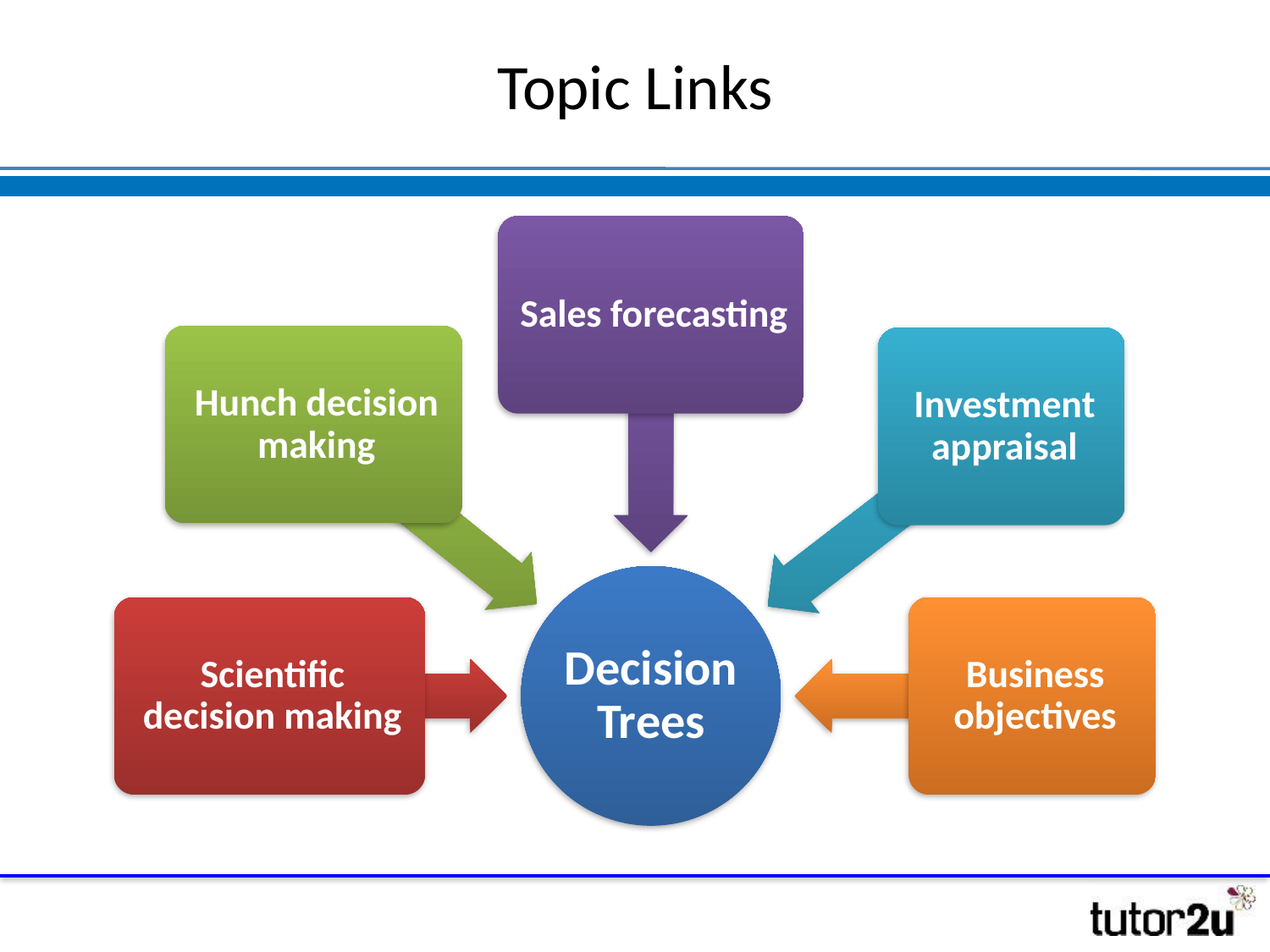

# Topic Links
Decision Trees
Scientific decision making
Hunch decision making
Sales forecasting
Investment appraisal
Business objectives